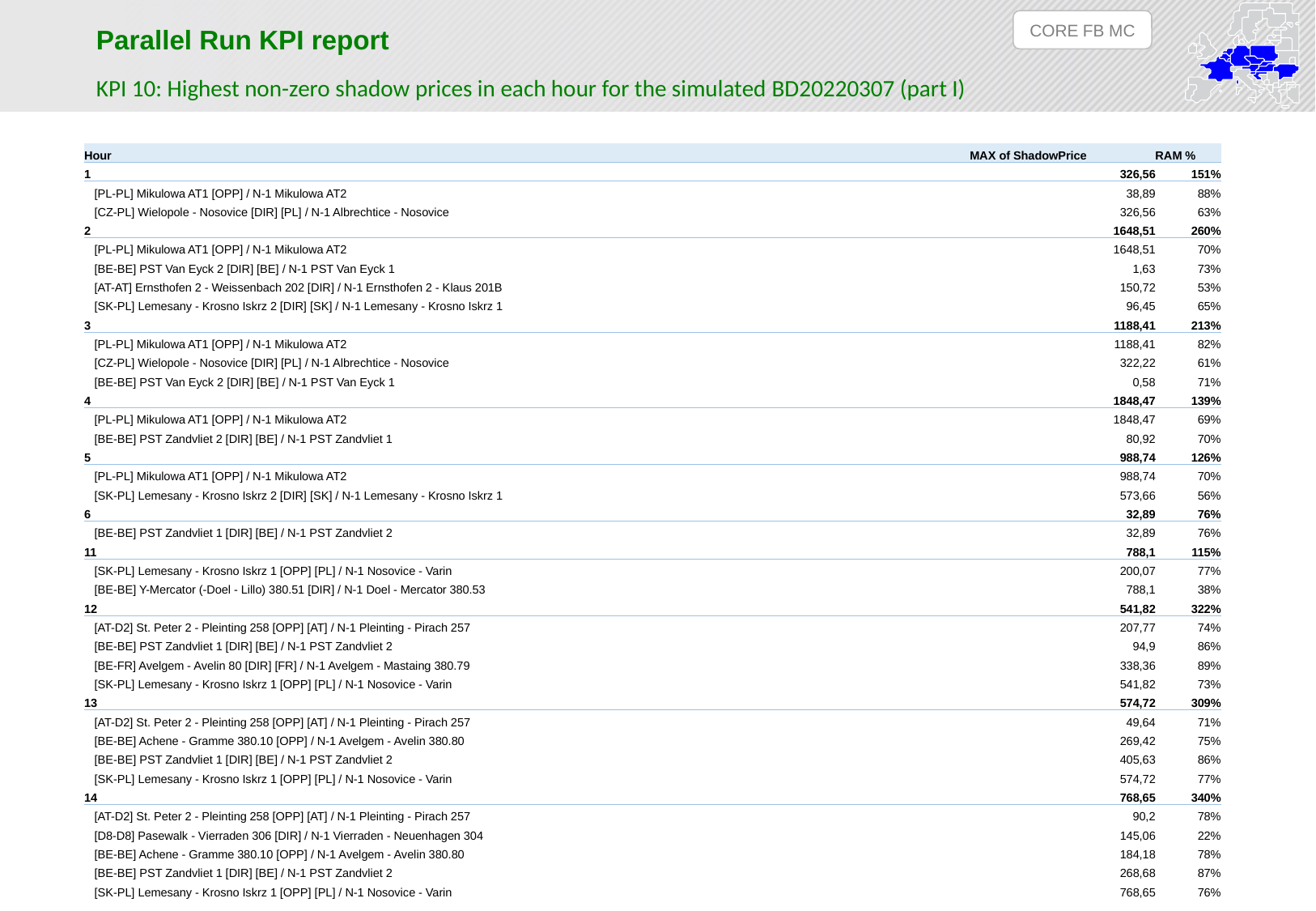

CORE FB MC
Parallel Run KPI report
KPI 10: Highest non-zero shadow prices in each hour for the simulated BD20220307 (part I)
| Hour | MAX of ShadowPrice | RAM % |
| --- | --- | --- |
| 1 | 326,56 | 151% |
| [PL-PL] Mikulowa AT1 [OPP] / N-1 Mikulowa AT2 | 38,89 | 88% |
| [CZ-PL] Wielopole - Nosovice [DIR] [PL] / N-1 Albrechtice - Nosovice | 326,56 | 63% |
| 2 | 1648,51 | 260% |
| [PL-PL] Mikulowa AT1 [OPP] / N-1 Mikulowa AT2 | 1648,51 | 70% |
| [BE-BE] PST Van Eyck 2 [DIR] [BE] / N-1 PST Van Eyck 1 | 1,63 | 73% |
| [AT-AT] Ernsthofen 2 - Weissenbach 202 [DIR] / N-1 Ernsthofen 2 - Klaus 201B | 150,72 | 53% |
| [SK-PL] Lemesany - Krosno Iskrz 2 [DIR] [SK] / N-1 Lemesany - Krosno Iskrz 1 | 96,45 | 65% |
| 3 | 1188,41 | 213% |
| [PL-PL] Mikulowa AT1 [OPP] / N-1 Mikulowa AT2 | 1188,41 | 82% |
| [CZ-PL] Wielopole - Nosovice [DIR] [PL] / N-1 Albrechtice - Nosovice | 322,22 | 61% |
| [BE-BE] PST Van Eyck 2 [DIR] [BE] / N-1 PST Van Eyck 1 | 0,58 | 71% |
| 4 | 1848,47 | 139% |
| [PL-PL] Mikulowa AT1 [OPP] / N-1 Mikulowa AT2 | 1848,47 | 69% |
| [BE-BE] PST Zandvliet 2 [DIR] [BE] / N-1 PST Zandvliet 1 | 80,92 | 70% |
| 5 | 988,74 | 126% |
| [PL-PL] Mikulowa AT1 [OPP] / N-1 Mikulowa AT2 | 988,74 | 70% |
| [SK-PL] Lemesany - Krosno Iskrz 2 [DIR] [SK] / N-1 Lemesany - Krosno Iskrz 1 | 573,66 | 56% |
| 6 | 32,89 | 76% |
| [BE-BE] PST Zandvliet 1 [DIR] [BE] / N-1 PST Zandvliet 2 | 32,89 | 76% |
| 11 | 788,1 | 115% |
| [SK-PL] Lemesany - Krosno Iskrz 1 [OPP] [PL] / N-1 Nosovice - Varin | 200,07 | 77% |
| [BE-BE] Y-Mercator (-Doel - Lillo) 380.51 [DIR] / N-1 Doel - Mercator 380.53 | 788,1 | 38% |
| 12 | 541,82 | 322% |
| [AT-D2] St. Peter 2 - Pleinting 258 [OPP] [AT] / N-1 Pleinting - Pirach 257 | 207,77 | 74% |
| [BE-BE] PST Zandvliet 1 [DIR] [BE] / N-1 PST Zandvliet 2 | 94,9 | 86% |
| [BE-FR] Avelgem - Avelin 80 [DIR] [FR] / N-1 Avelgem - Mastaing 380.79 | 338,36 | 89% |
| [SK-PL] Lemesany - Krosno Iskrz 1 [OPP] [PL] / N-1 Nosovice - Varin | 541,82 | 73% |
| 13 | 574,72 | 309% |
| [AT-D2] St. Peter 2 - Pleinting 258 [OPP] [AT] / N-1 Pleinting - Pirach 257 | 49,64 | 71% |
| [BE-BE] Achene - Gramme 380.10 [OPP] / N-1 Avelgem - Avelin 380.80 | 269,42 | 75% |
| [BE-BE] PST Zandvliet 1 [DIR] [BE] / N-1 PST Zandvliet 2 | 405,63 | 86% |
| [SK-PL] Lemesany - Krosno Iskrz 1 [OPP] [PL] / N-1 Nosovice - Varin | 574,72 | 77% |
| 14 | 768,65 | 340% |
| [AT-D2] St. Peter 2 - Pleinting 258 [OPP] [AT] / N-1 Pleinting - Pirach 257 | 90,2 | 78% |
| [D8-D8] Pasewalk - Vierraden 306 [DIR] / N-1 Vierraden - Neuenhagen 304 | 145,06 | 22% |
| [BE-BE] Achene - Gramme 380.10 [OPP] / N-1 Avelgem - Avelin 380.80 | 184,18 | 78% |
| [BE-BE] PST Zandvliet 1 [DIR] [BE] / N-1 PST Zandvliet 2 | 268,68 | 87% |
| [SK-PL] Lemesany - Krosno Iskrz 1 [OPP] [PL] / N-1 Nosovice - Varin | 768,65 | 76% |